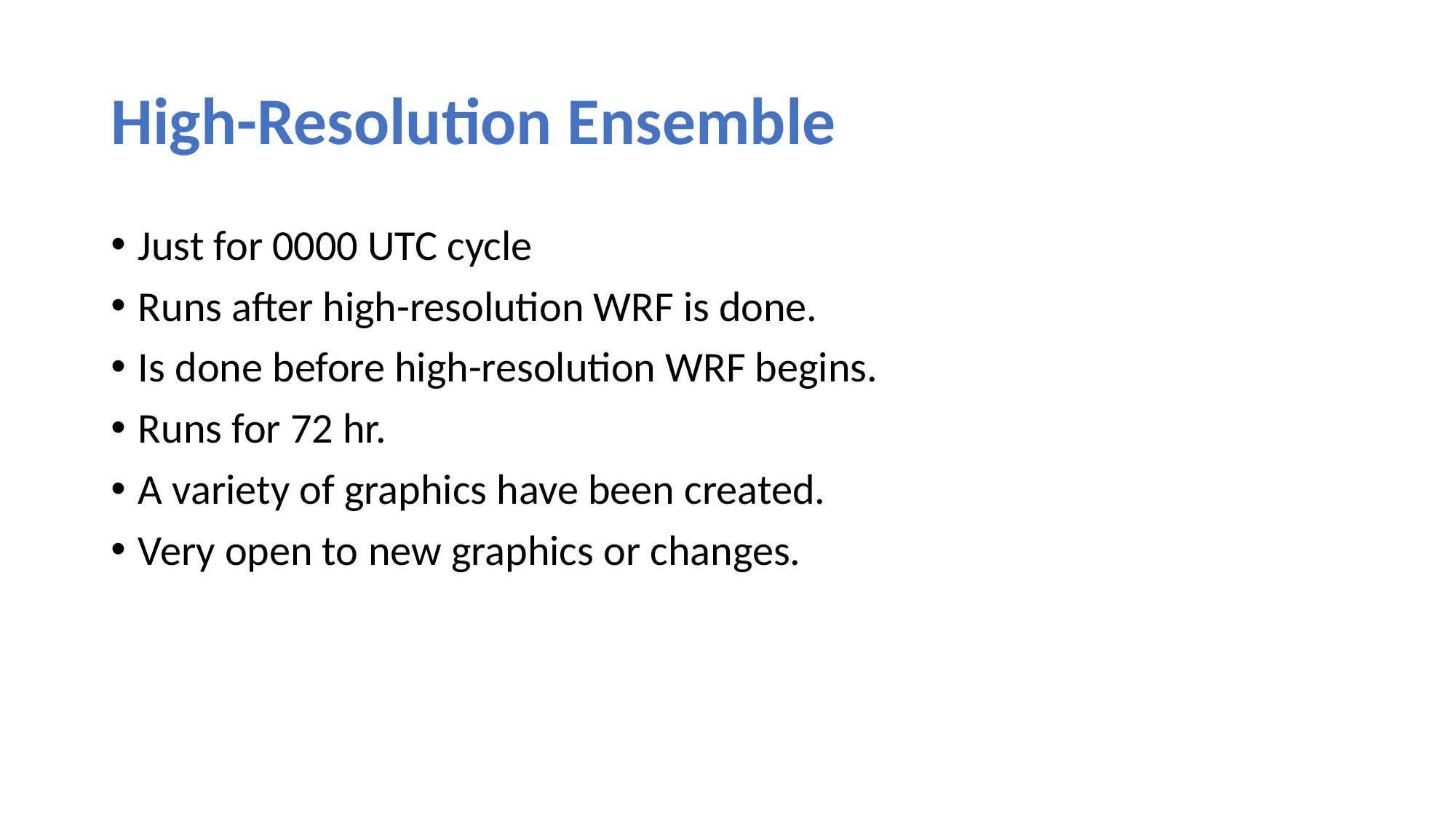

# High-Resolution Ensemble
Just for 0000 UTC cycle
Runs after high-resolution WRF is done.
Is done before high-resolution WRF begins.
Runs for 72 hr.
A variety of graphics have been created.
Very open to new graphics or changes.